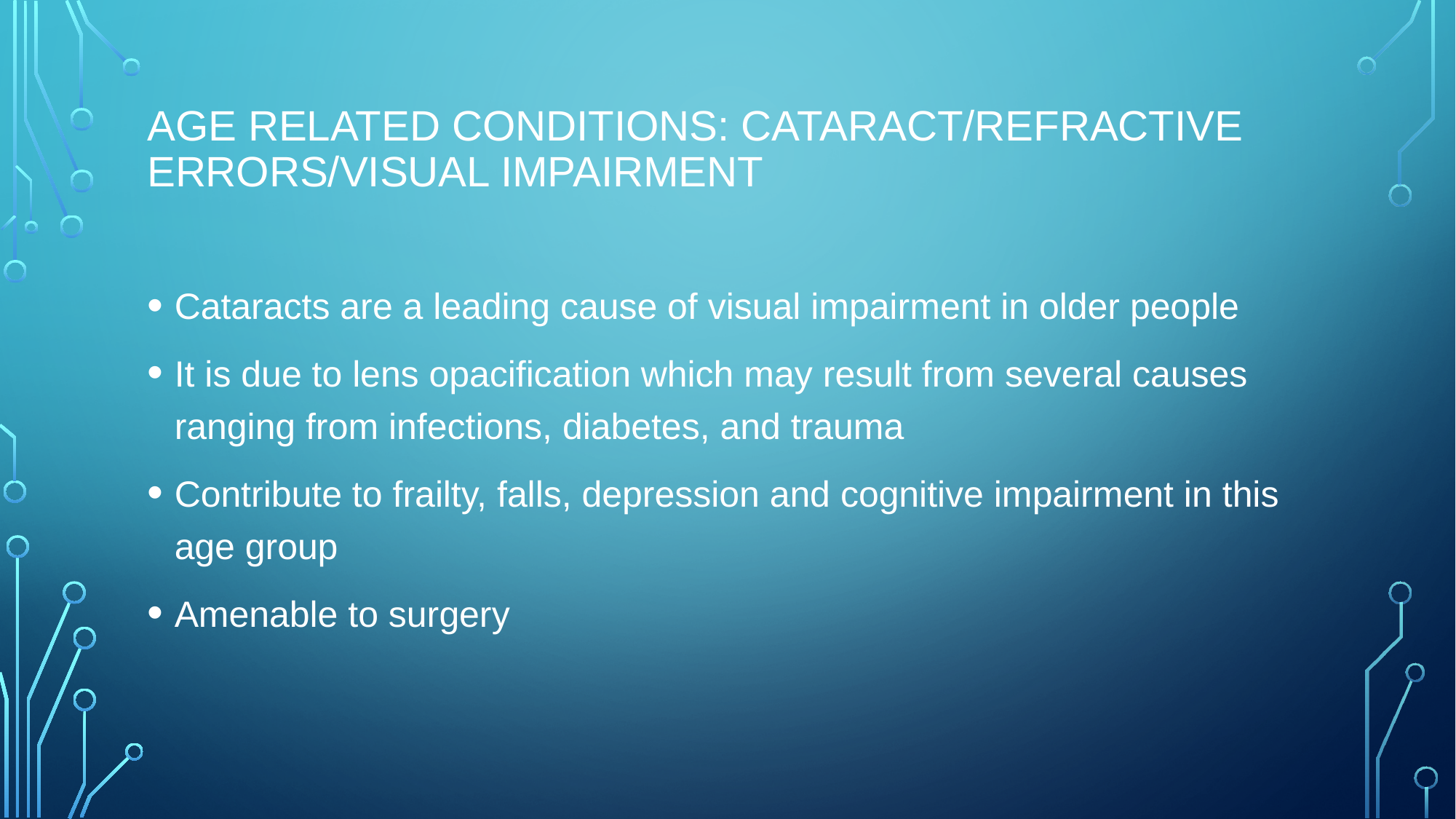

# AGE RELATED CONDITIONS: CATARACT/REFRACTIVE ERRORS/VISUAL IMPAIRMENT
Cataracts are a leading cause of visual impairment in older people
It is due to lens opacification which may result from several causes ranging from infections, diabetes, and trauma
Contribute to frailty, falls, depression and cognitive impairment in this age group
Amenable to surgery